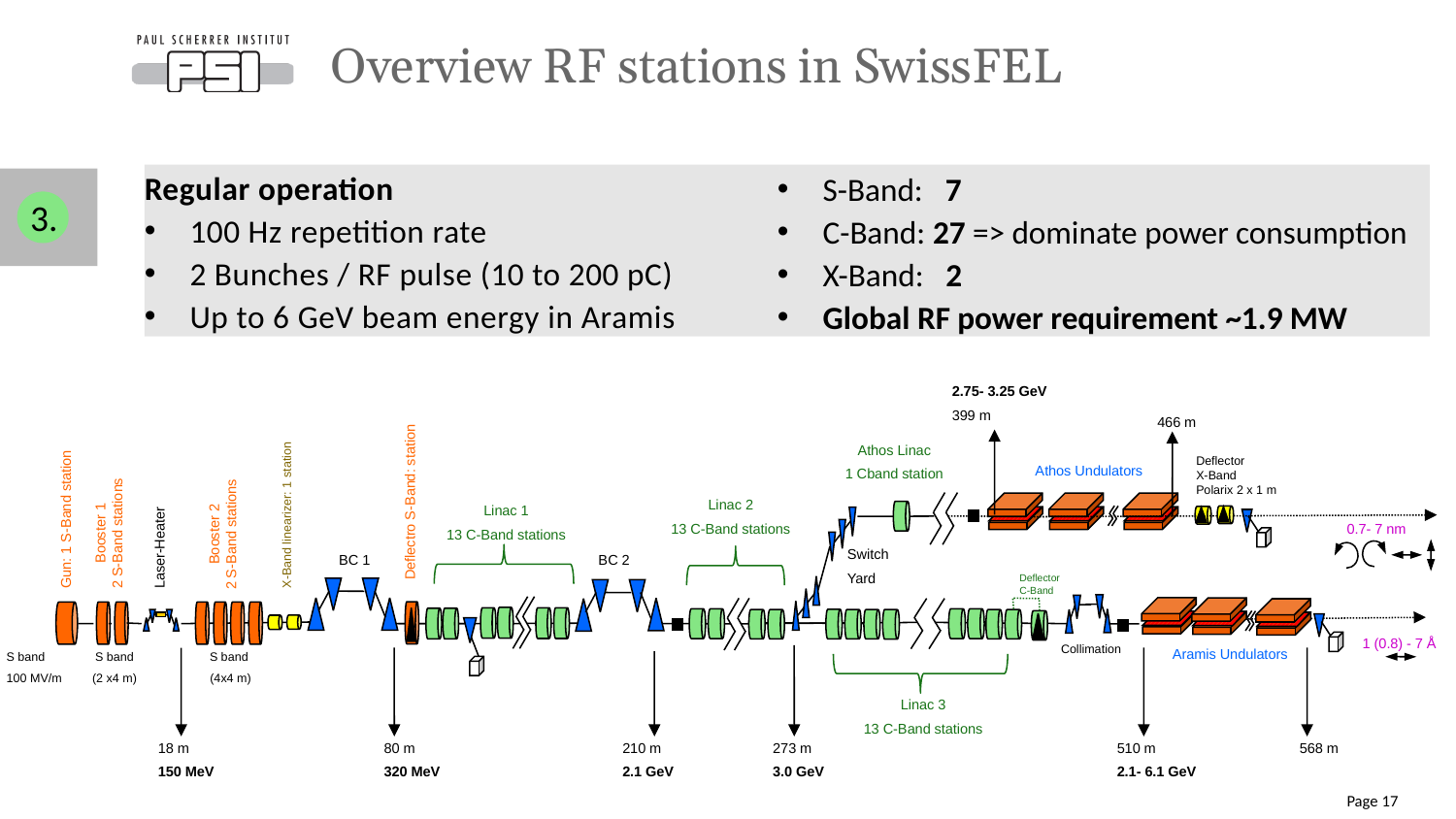

# Overview RF stations in SwissFEL
Regular operation
100 Hz repetition rate
2 Bunches / RF pulse (10 to 200 pC)
Up to 6 GeV beam energy in Aramis

S-Band:   7
C-Band: 27 => dominate power consumption
X-Band:   2
Global RF power requirement ~1.9 MW
3.
2.75- 3.25 GeV
399 m

466 m

Athos Linac
1 Cband station
Deflector
X-Band
Polarix 2 x 1 m
Athos Undulators
Linac 2
13 C-Band stations

Linac 1
13 C-Band stations
X-Band linearizer: 1 station
Gun: 1 S-Band station

Booster 1
2 S-Band stations

0.7- 7 nm

Laser-Heater
Switch
Yard

BC 2
BC 1

Deflector
C-Band

1 (0.8) - 7 Å

Collimation
Aramis Undulators
S band
(2 x4 m)
S band
(4x4 m)
S band
100 MV/m

Linac 3
13 C-Band stations
18 m
150 MeV
80 m
320 MeV
210 m
2.1 GeV
273 m
3.0 GeV
510 m
2.1- 6.1 GeV
568 m
Deflectro S-Band: station

Booster 2
2 S-Band stations

Page 17